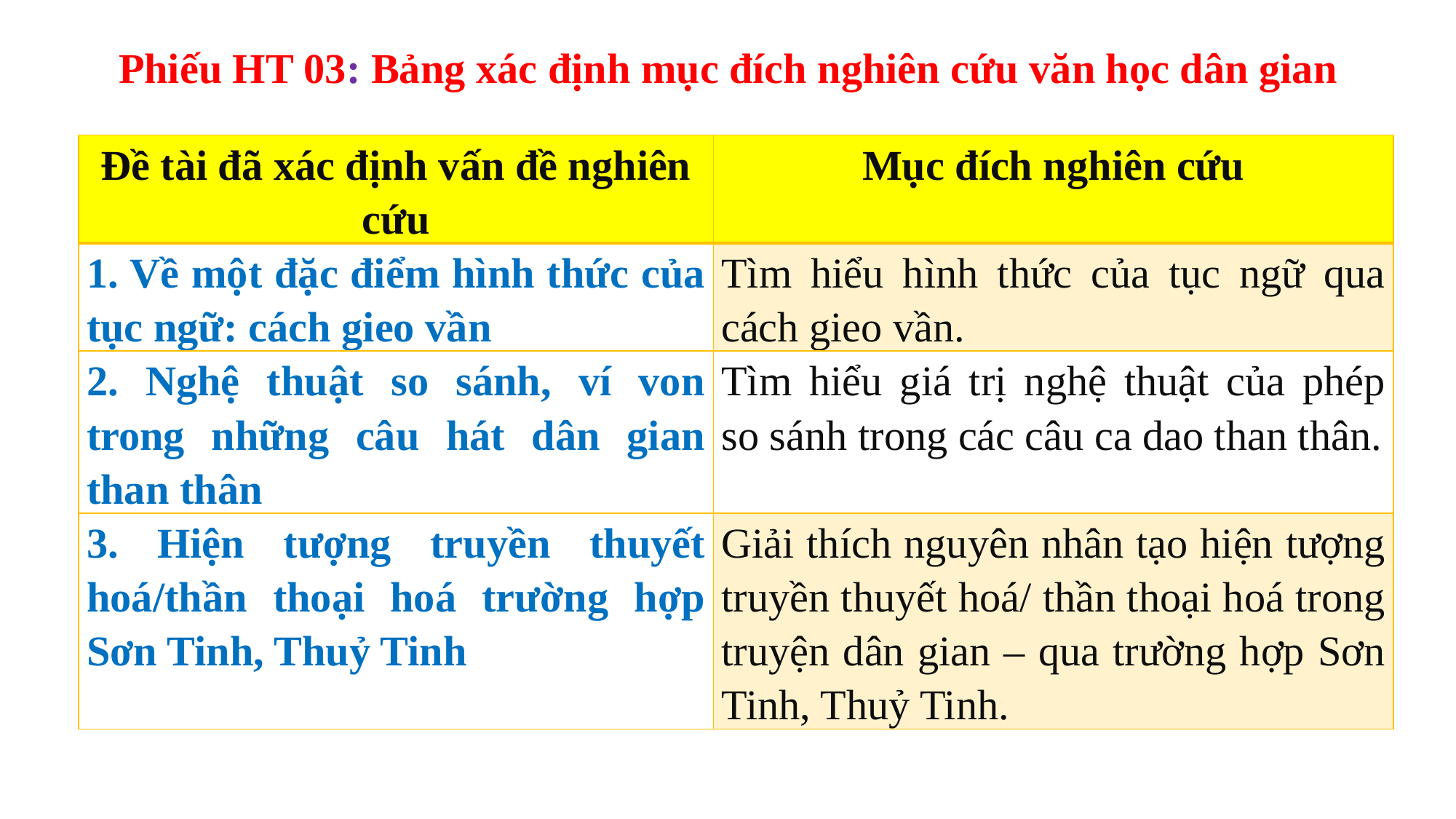

Phiếu HT 03: Bảng xác định mục đích nghiên cứu văn học dân gian
| Đề tài đã xác định vấn đề nghiên cứu | Mục đích nghiên cứu |
| --- | --- |
| 1. Về một đặc điểm hình thức của tục ngữ: cách gieo vần | Tìm hiểu hình thức của tục ngữ qua cách gieo vần. |
| 2. Nghệ thuật so sánh, ví von trong những câu hát dân gian than thân | Tìm hiểu giá trị nghệ thuật của phép so sánh trong các câu ca dao than thân. |
| 3. Hiện tượng truyền thuyết hoá/thần thoại hoá trường hợp Sơn Tinh, Thuỷ Tinh | Giải thích nguyên nhân tạo hiện tượng truyền thuyết hoá/ thần thoại hoá trong truyện dân gian – qua trường hợp Sơn Tinh, Thuỷ Tinh. |